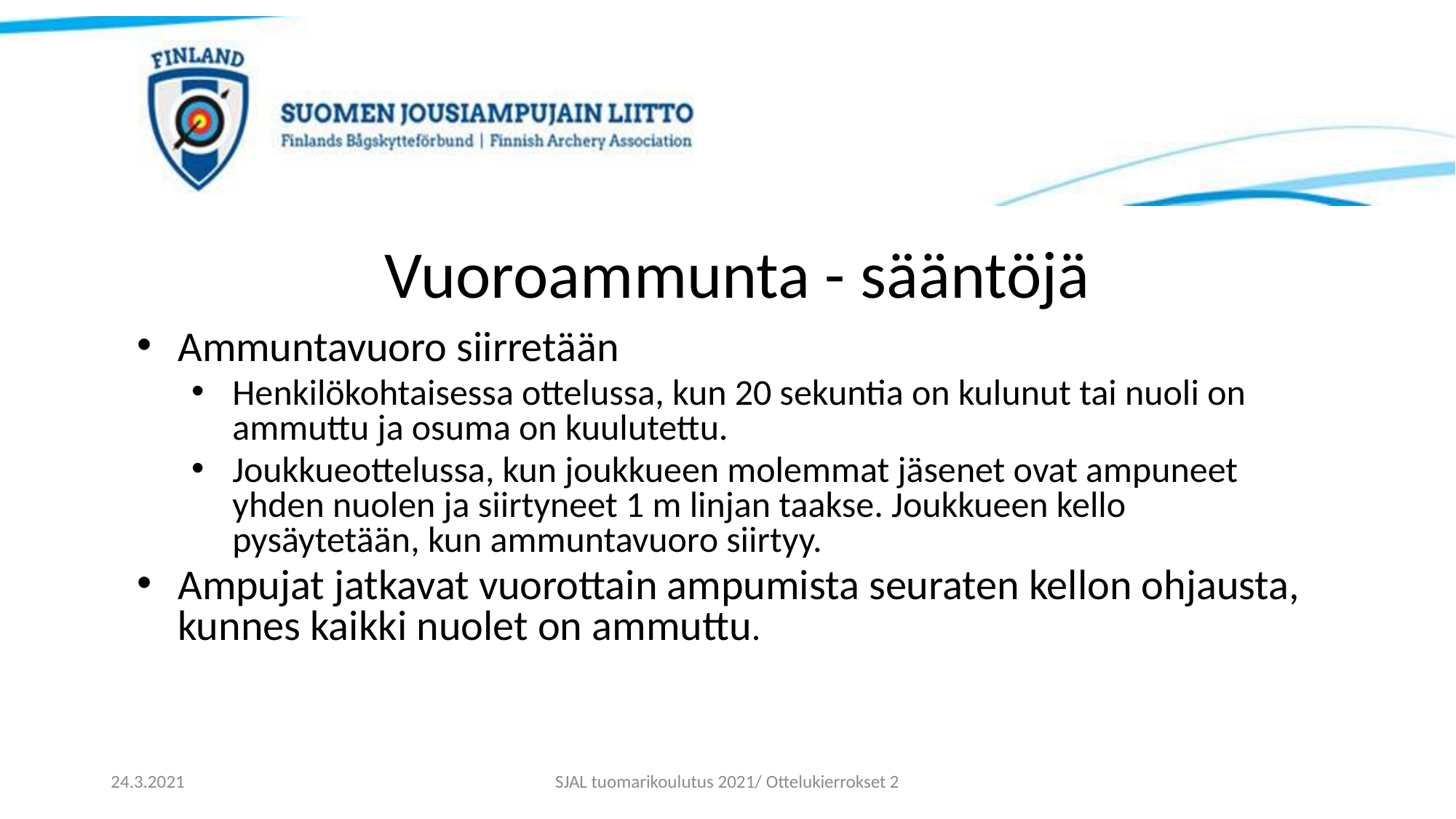

# Vuoroammunta - sääntöjä
Ammuntavuoro siirretään
Henkilökohtaisessa ottelussa, kun 20 sekuntia on kulunut tai nuoli on ammuttu ja osuma on kuulutettu.
Joukkueottelussa, kun joukkueen molemmat jäsenet ovat ampuneet yhden nuolen ja siirtyneet 1 m linjan taakse. Joukkueen kello pysäytetään, kun ammuntavuoro siirtyy.
Ampujat jatkavat vuorottain ampumista seuraten kellon ohjausta, kunnes kaikki nuolet on ammuttu.

24.3.2021
SJAL tuomarikoulutus 2021/ Ottelukierrokset 2